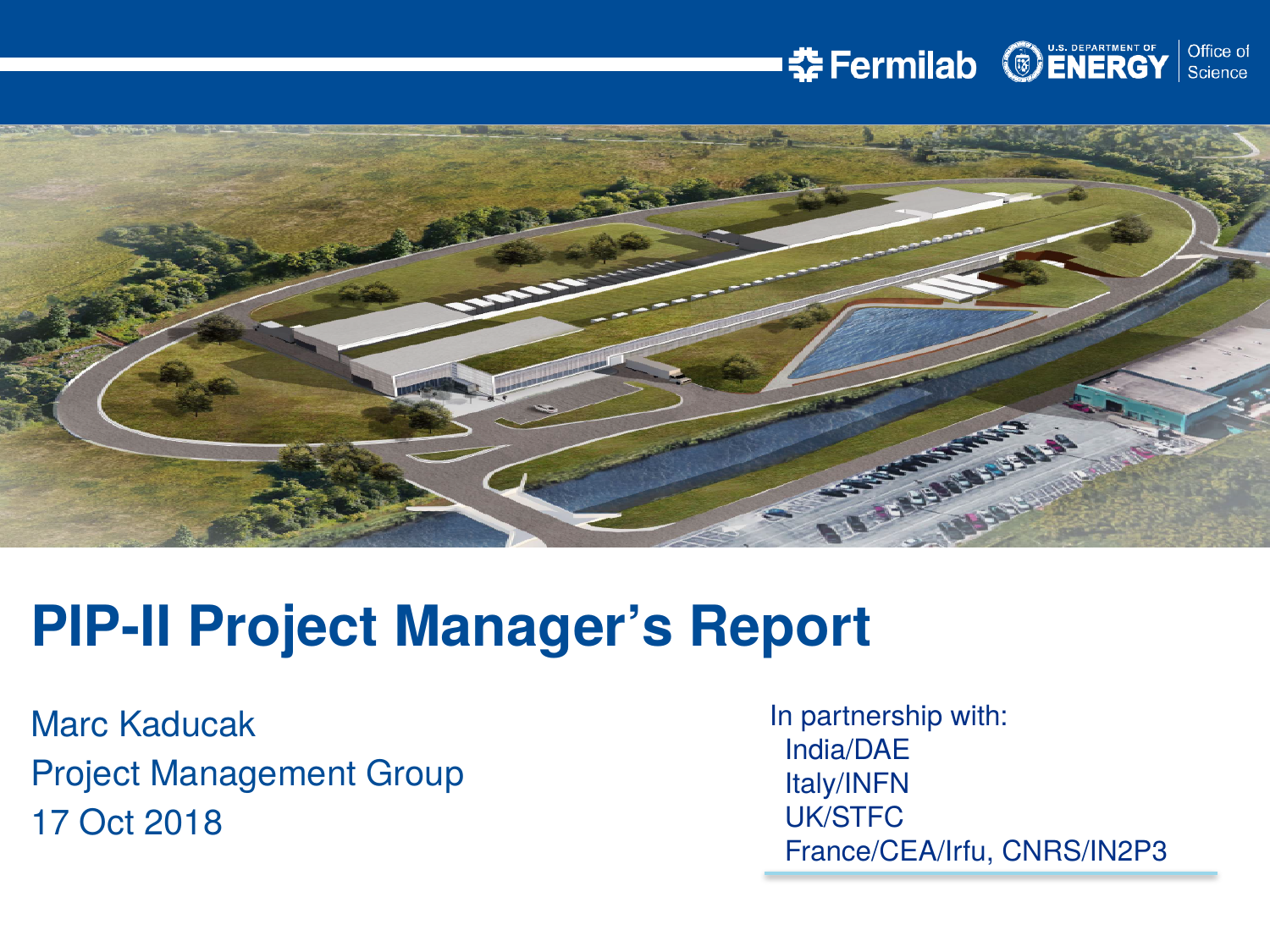

PIP-II Project Manager’s Report
Marc Kaducak
Project Management Group
17 Oct 2018